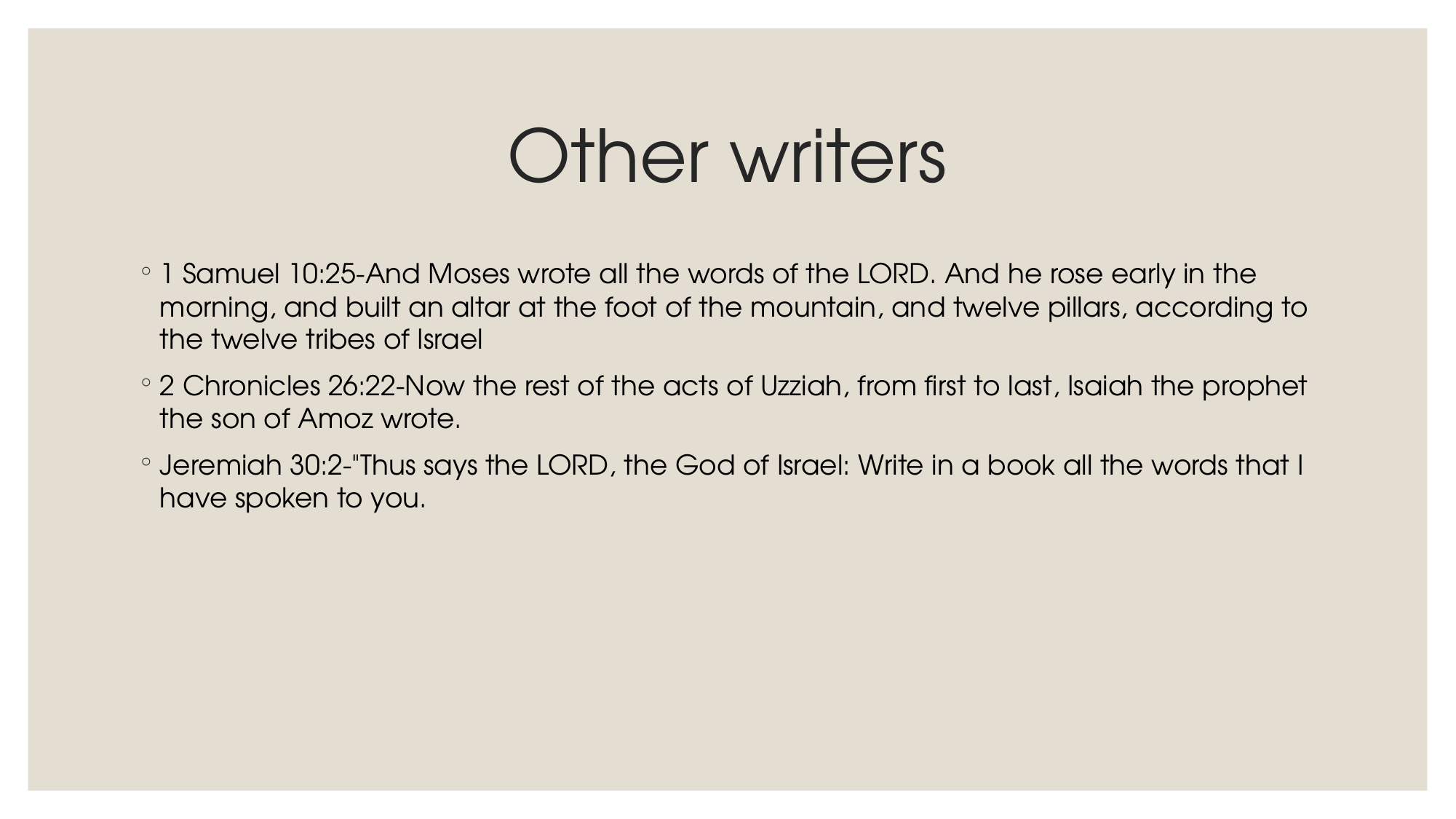

# Other writers
1 Samuel 10:25-And Moses wrote all the words of the LORD. And he rose early in the morning, and built an altar at the foot of the mountain, and twelve pillars, according to the twelve tribes of Israel
2 Chronicles 26:22-Now the rest of the acts of Uzziah, from first to last, Isaiah the prophet the son of Amoz wrote.
Jeremiah 30:2-"Thus says the LORD, the God of Israel: Write in a book all the words that I have spoken to you.